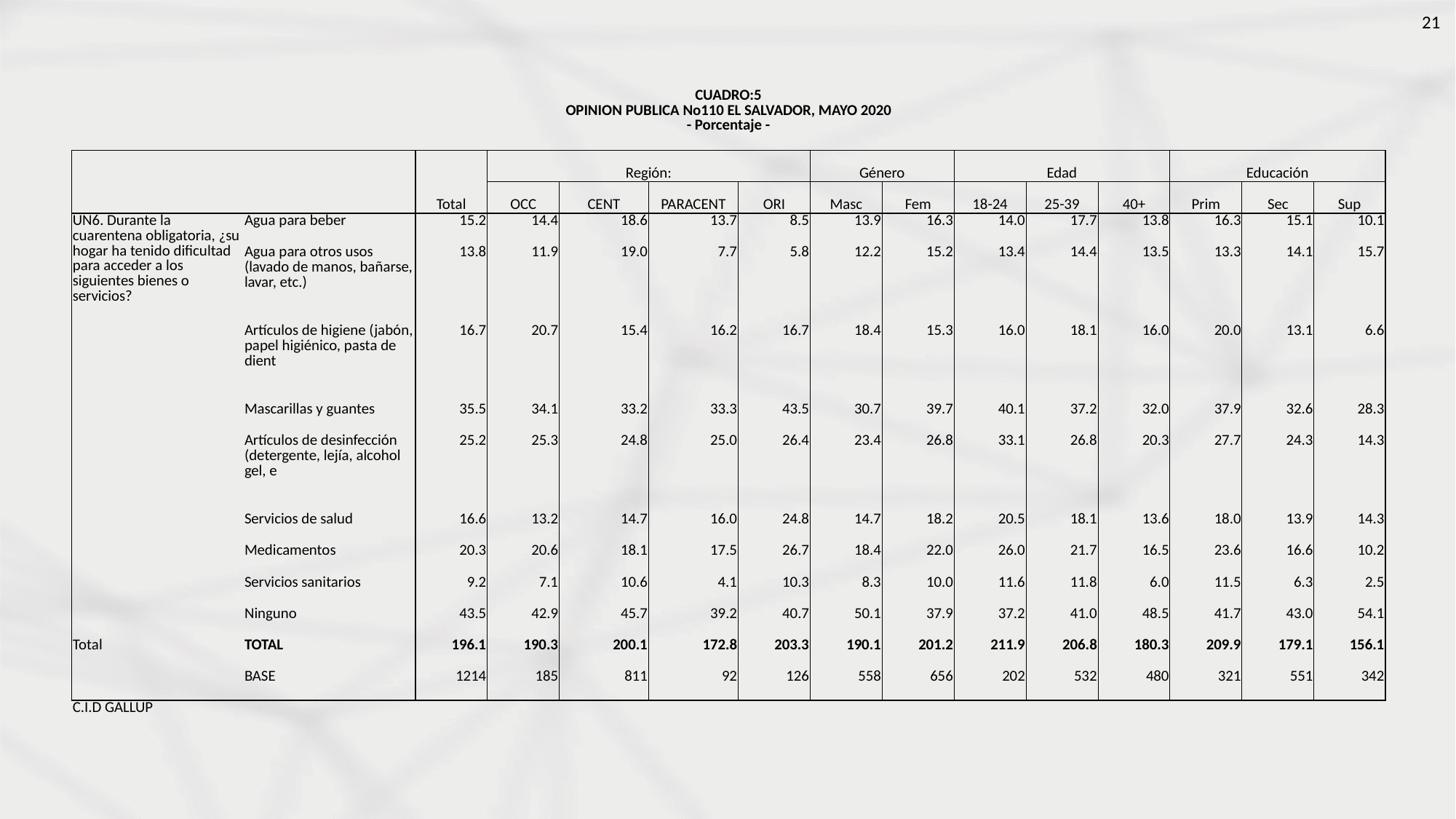

| CUADRO:5 OPINION PUBLICA No110 EL SALVADOR, MAYO 2020 - Porcentaje - |  |  |  |  |  |  |  |  |  |  |  |  |  |  |
| --- | --- | --- | --- | --- | --- | --- | --- | --- | --- | --- | --- | --- | --- | --- |
|  |  | Total | Región: |  |  |  | Género |  | Edad |  |  | Educación |  |  |
|  |  |  | OCC | CENT | PARACENT | ORI | Masc | Fem | 18-24 | 25-39 | 40+ | Prim | Sec | Sup |
| UN6. Durante la cuarentena obligatoria, ¿su hogar ha tenido dificultad para acceder a los siguientes bienes o servicios? | Agua para beber | 15.2 | 14.4 | 18.6 | 13.7 | 8.5 | 13.9 | 16.3 | 14.0 | 17.7 | 13.8 | 16.3 | 15.1 | 10.1 |
|  | Agua para otros usos (lavado de manos, bañarse, lavar, etc.) | 13.8 | 11.9 | 19.0 | 7.7 | 5.8 | 12.2 | 15.2 | 13.4 | 14.4 | 13.5 | 13.3 | 14.1 | 15.7 |
|  | Artículos de higiene (jabón, papel higiénico, pasta de dient | 16.7 | 20.7 | 15.4 | 16.2 | 16.7 | 18.4 | 15.3 | 16.0 | 18.1 | 16.0 | 20.0 | 13.1 | 6.6 |
|  | Mascarillas y guantes | 35.5 | 34.1 | 33.2 | 33.3 | 43.5 | 30.7 | 39.7 | 40.1 | 37.2 | 32.0 | 37.9 | 32.6 | 28.3 |
|  | Artículos de desinfección (detergente, lejía, alcohol gel, e | 25.2 | 25.3 | 24.8 | 25.0 | 26.4 | 23.4 | 26.8 | 33.1 | 26.8 | 20.3 | 27.7 | 24.3 | 14.3 |
|  | Servicios de salud | 16.6 | 13.2 | 14.7 | 16.0 | 24.8 | 14.7 | 18.2 | 20.5 | 18.1 | 13.6 | 18.0 | 13.9 | 14.3 |
|  | Medicamentos | 20.3 | 20.6 | 18.1 | 17.5 | 26.7 | 18.4 | 22.0 | 26.0 | 21.7 | 16.5 | 23.6 | 16.6 | 10.2 |
|  | Servicios sanitarios | 9.2 | 7.1 | 10.6 | 4.1 | 10.3 | 8.3 | 10.0 | 11.6 | 11.8 | 6.0 | 11.5 | 6.3 | 2.5 |
|  | Ninguno | 43.5 | 42.9 | 45.7 | 39.2 | 40.7 | 50.1 | 37.9 | 37.2 | 41.0 | 48.5 | 41.7 | 43.0 | 54.1 |
| Total | TOTAL | 196.1 | 190.3 | 200.1 | 172.8 | 203.3 | 190.1 | 201.2 | 211.9 | 206.8 | 180.3 | 209.9 | 179.1 | 156.1 |
|  | BASE | 1214 | 185 | 811 | 92 | 126 | 558 | 656 | 202 | 532 | 480 | 321 | 551 | 342 |
| C.I.D GALLUP |  |  |  |  |  |  |  |  |  |  |  |  |  |  |